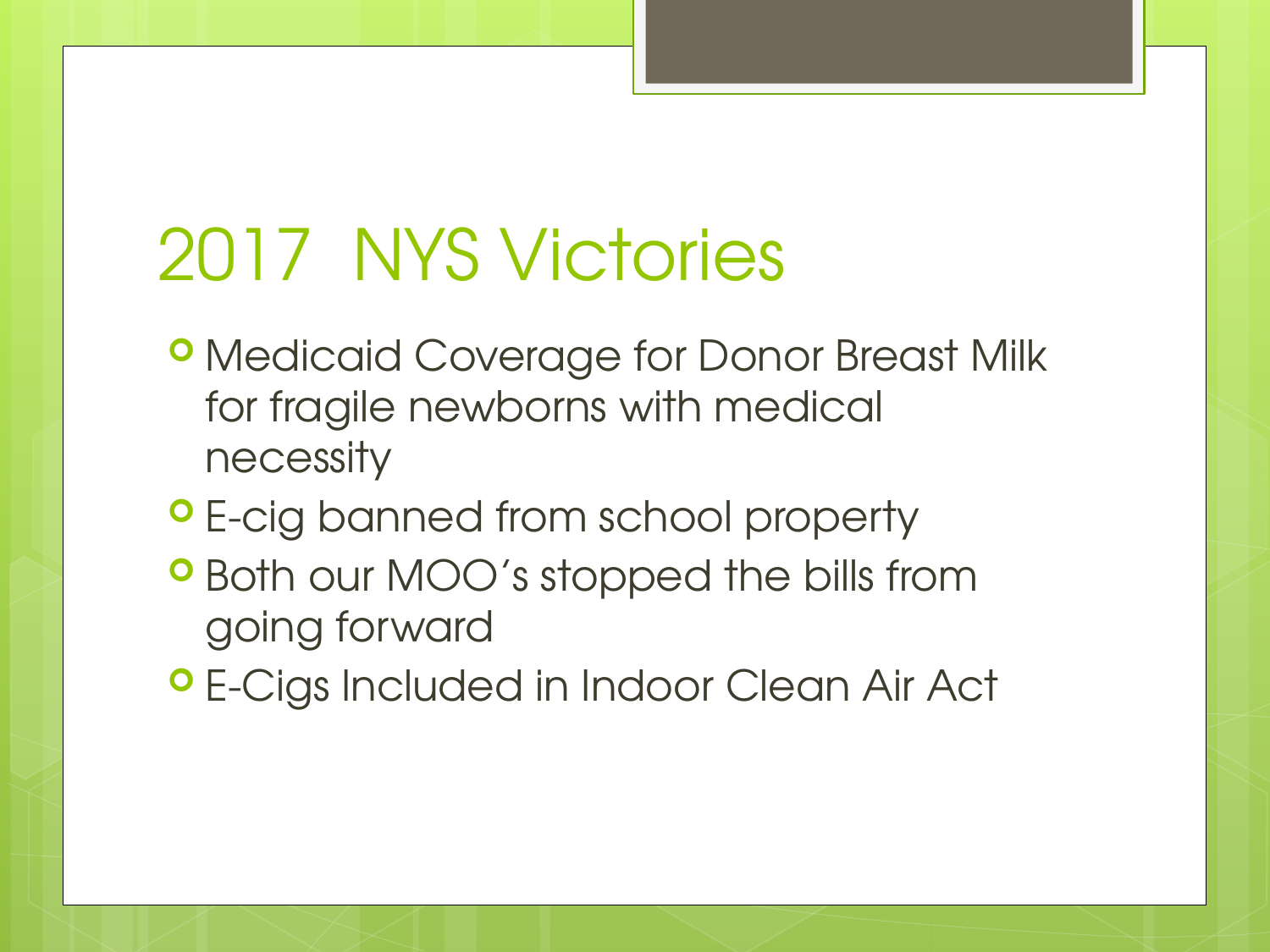

# 2017  NYS Victories
Medicaid Coverage for Donor Breast Milk for fragile newborns with medical necessity
E-cig banned from school property
Both our MOO’s stopped the bills from going forward
E-Cigs Included in Indoor Clean Air Act